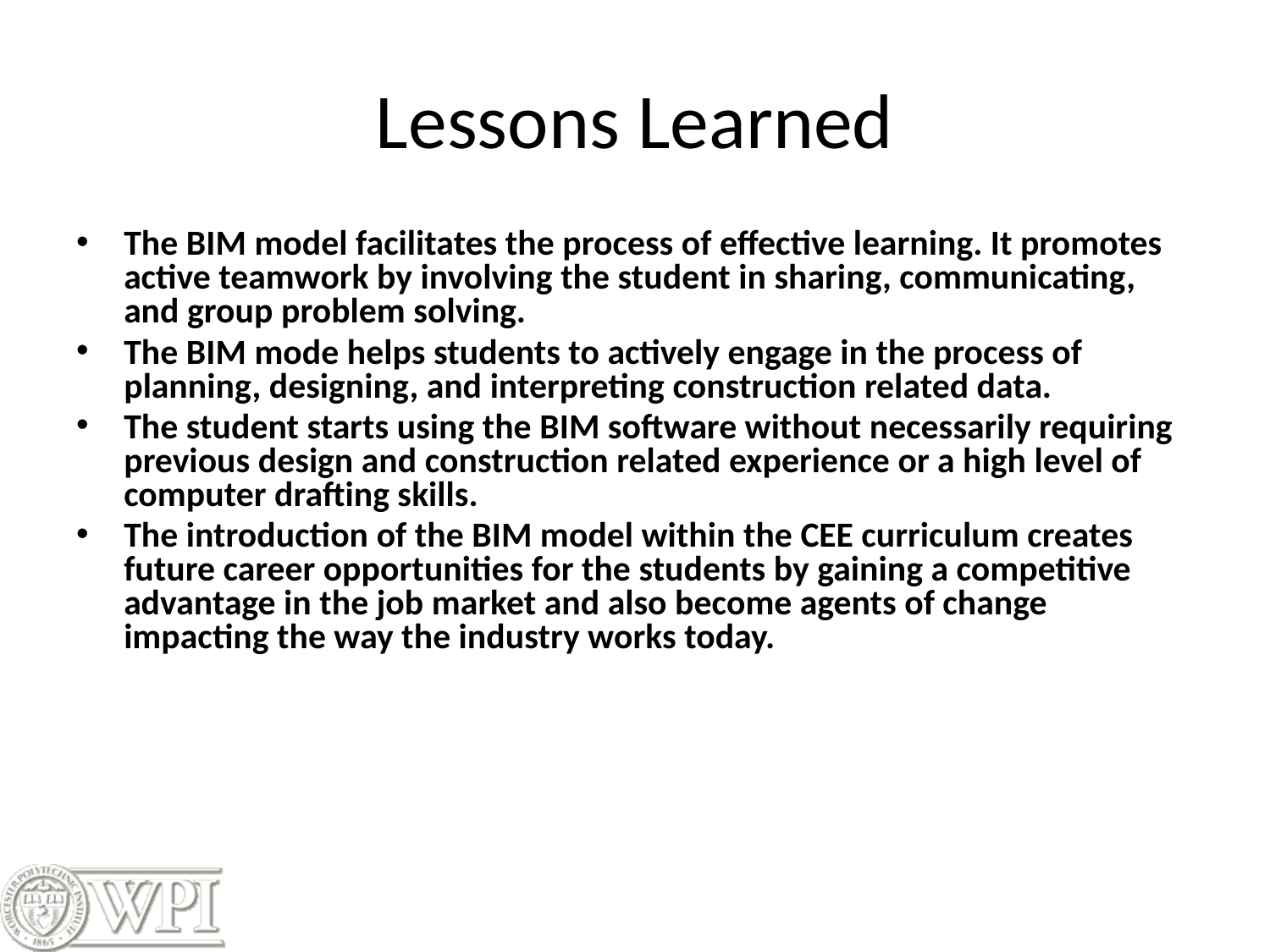

# Lessons Learned
The BIM model facilitates the process of effective learning. It promotes active teamwork by involving the student in sharing, communicating, and group problem solving.
The BIM mode helps students to actively engage in the process of planning, designing, and interpreting construction related data.
The student starts using the BIM software without necessarily requiring previous design and construction related experience or a high level of computer drafting skills.
The introduction of the BIM model within the CEE curriculum creates future career opportunities for the students by gaining a competitive advantage in the job market and also become agents of change impacting the way the industry works today.